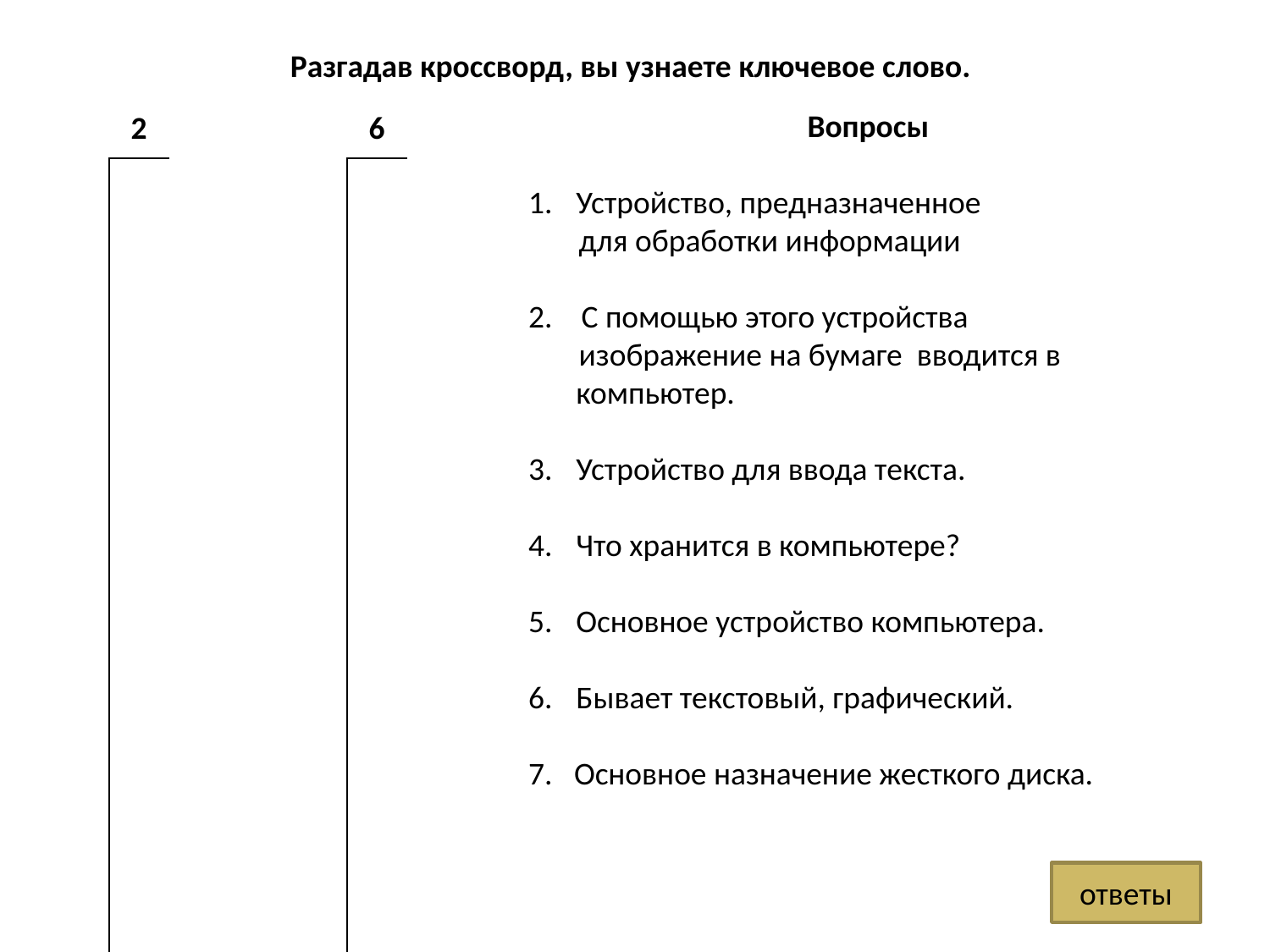

Разгадав кроссворд, вы узнаете ключевое слово.

Вопросы

Устройство, предназначенное
       для обработки информации

2.    С помощью этого устройства
       изображение на бумаге  вводится в компьютер.

Устройство для ввода текста.

Что хранится в компьютере?

Основное устройство компьютера.

Бывает текстовый, графический.

7.   Основное назначение жесткого диска.
|  | 2 | 3 |  | 5 | 6 |  |
| --- | --- | --- | --- | --- | --- | --- |
|  |  |  |  |  |  |  |
| 1 |  |  |  |  |  |  |
|  |  |  |  |  |  |  |
|  |  |  | 4 |  |  | 7 |
|  |  |  |  |  |  |  |
|  |  |  |  |  |  |  |
|  |  |  |  |  |  |  |
|  |  |  |  |  |  |  |
|  |  |  |  |  |  |  |
|  |  |  |  |  |  |  |
|  |  |  |  |  |  |  |
|  |  |  |  |  |  |  |
|  |  |  |  |  |  |  |
|  |  |  |  |  |  |  |
ответы